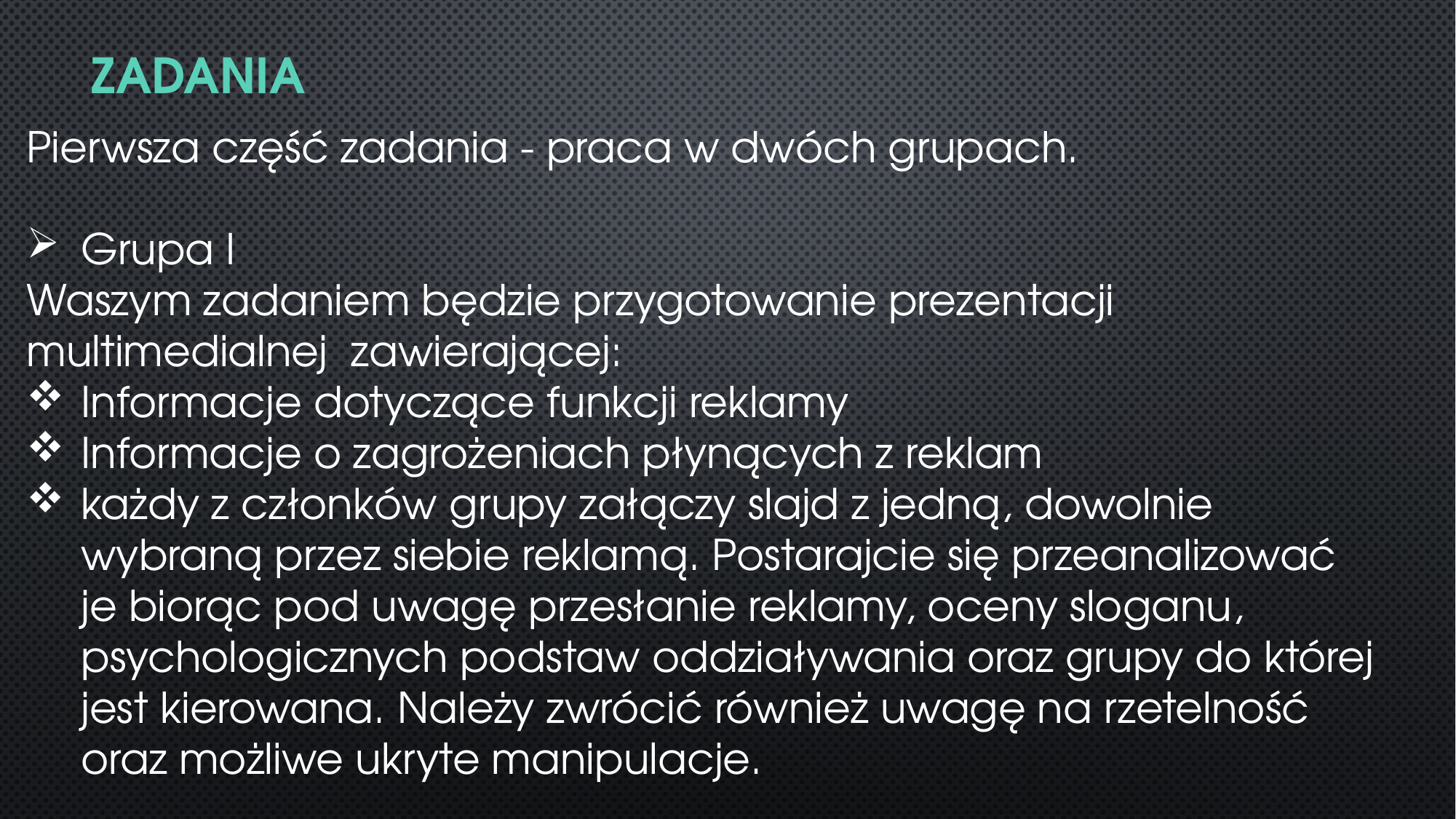

# Zadania
Pierwsza część zadania - praca w dwóch grupach.

Grupa I
Waszym zadaniem będzie przygotowanie prezentacji multimedialnej  zawierającej:
Informacje dotyczące funkcji reklamy
Informacje o zagrożeniach płynących z reklam
każdy z członków grupy załączy slajd z jedną, dowolnie wybraną przez siebie reklamą. Postarajcie się przeanalizować je biorąc pod uwagę przesłanie reklamy, oceny sloganu, psychologicznych podstaw oddziaływania oraz grupy do której jest kierowana. Należy zwrócić również uwagę na rzetelność oraz możliwe ukryte manipulacje.